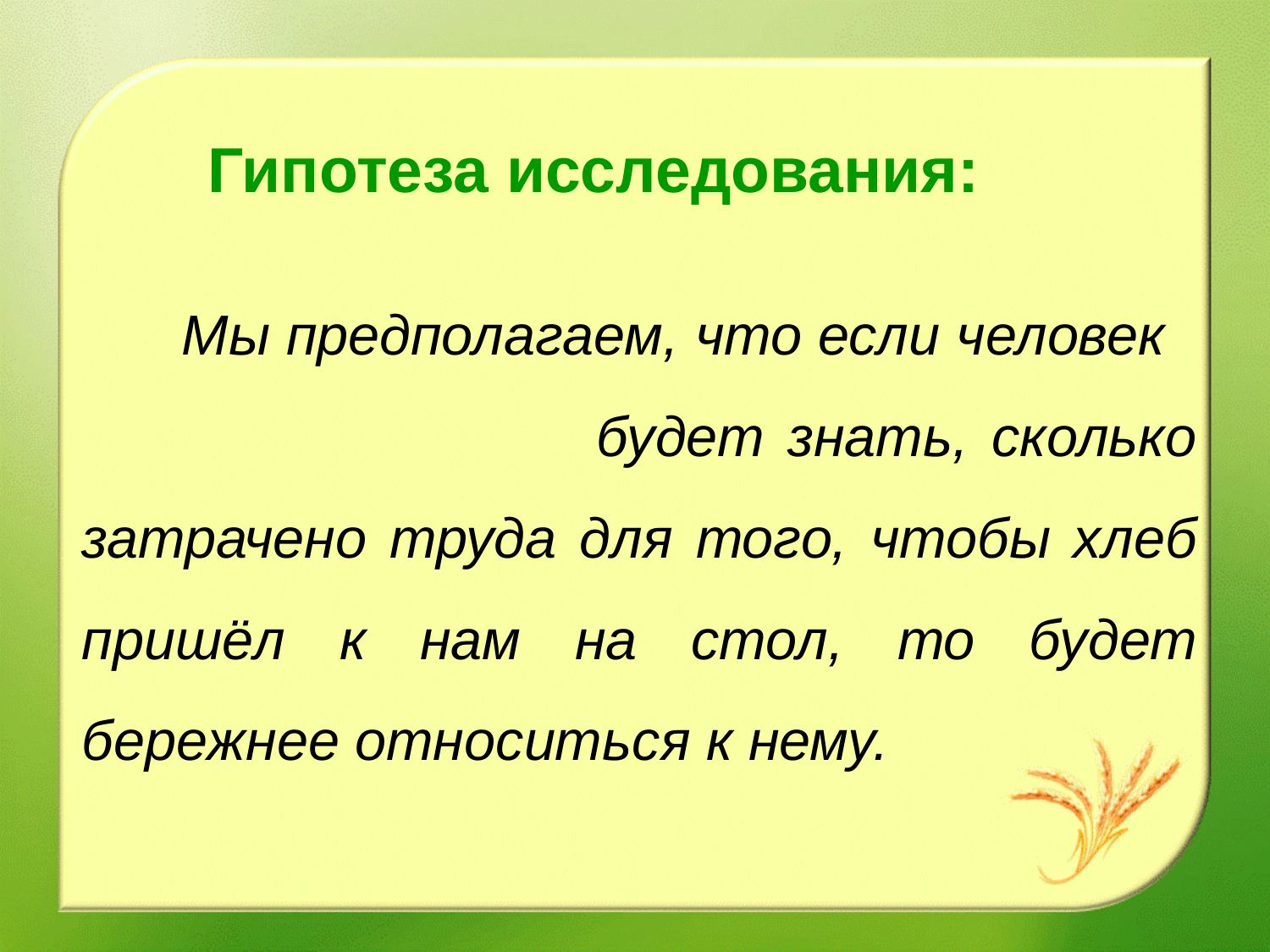

Гипотеза исследования:

       Мы предполагаем, что если человек                         будет знать, сколько затрачено труда для того, чтобы хлеб пришёл к нам на стол, то будет бережнее относиться к нему.